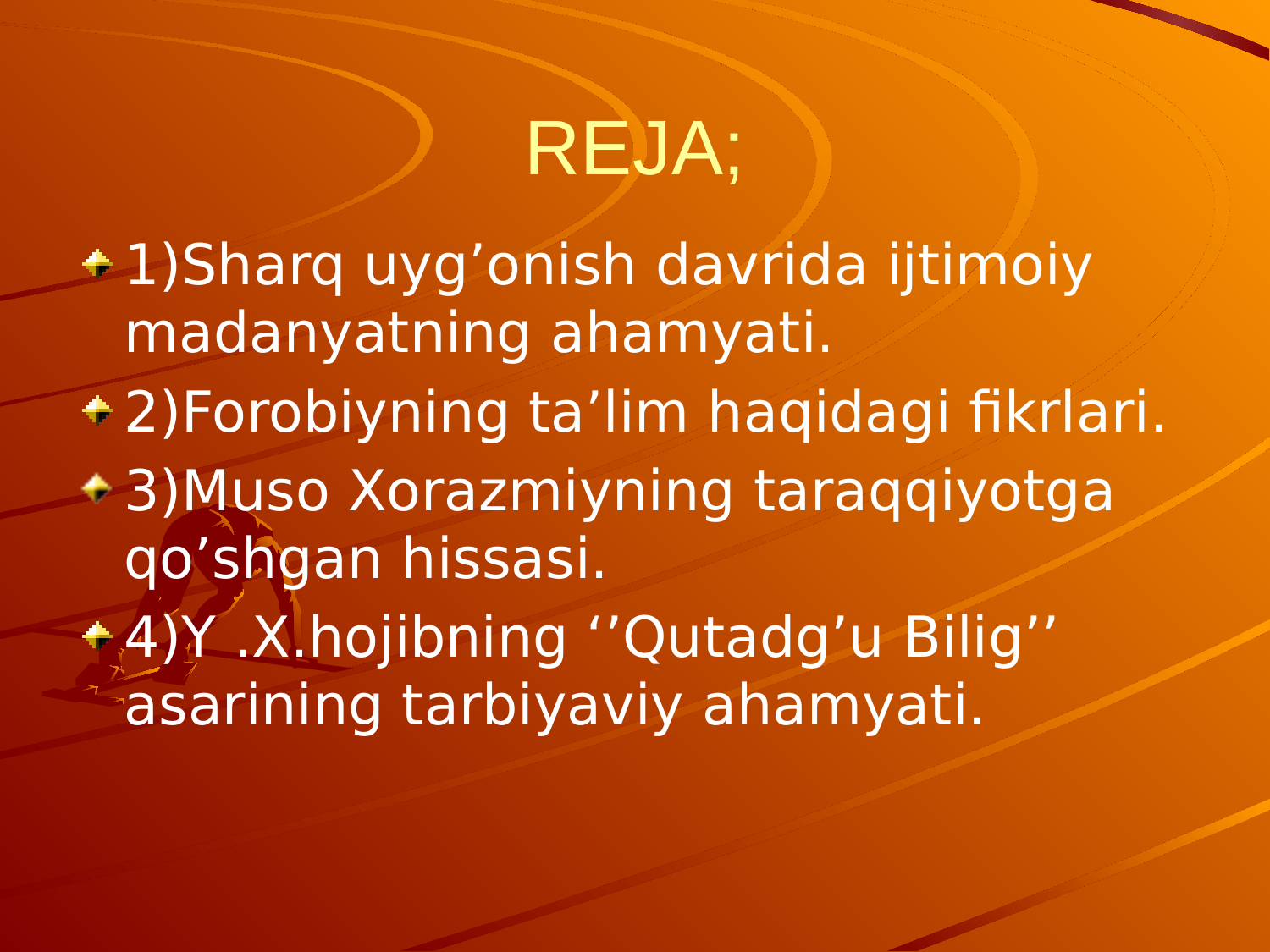

# REJA;
1)Sharq uyg’onish davrida ijtimoiy madanyatning ahamyati.
2)Forobiyning ta’lim haqidagi fikrlari.
3)Muso Xorazmiyning taraqqiyotga qo’shgan hissasi.
4)Y .X.hojibning ‘’Qutadg’u Bilig’’ asarining tarbiyaviy ahamyati.